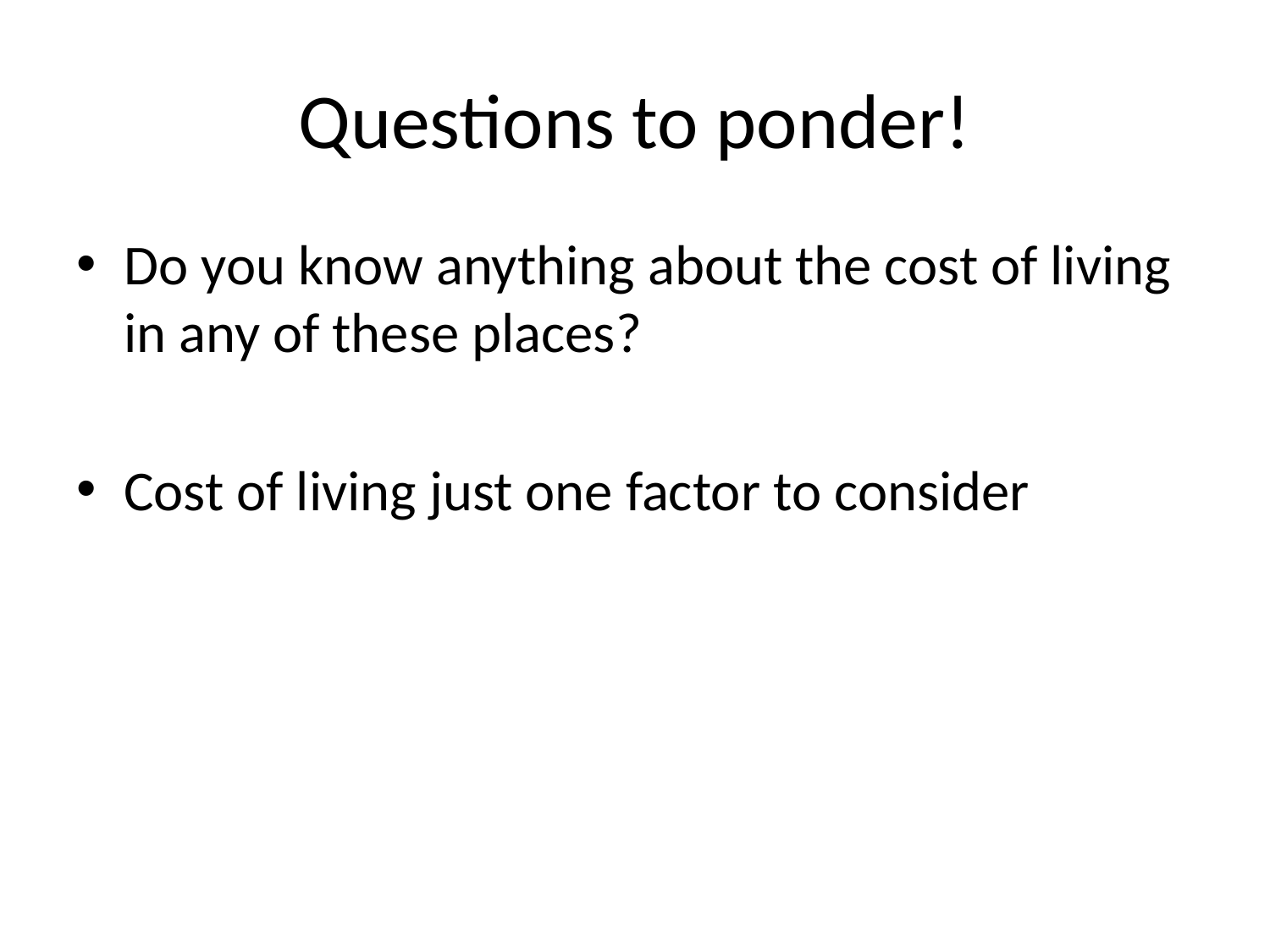

# Questions to ponder!
Do you know anything about the cost of living in any of these places?

Cost of living just one factor to consider